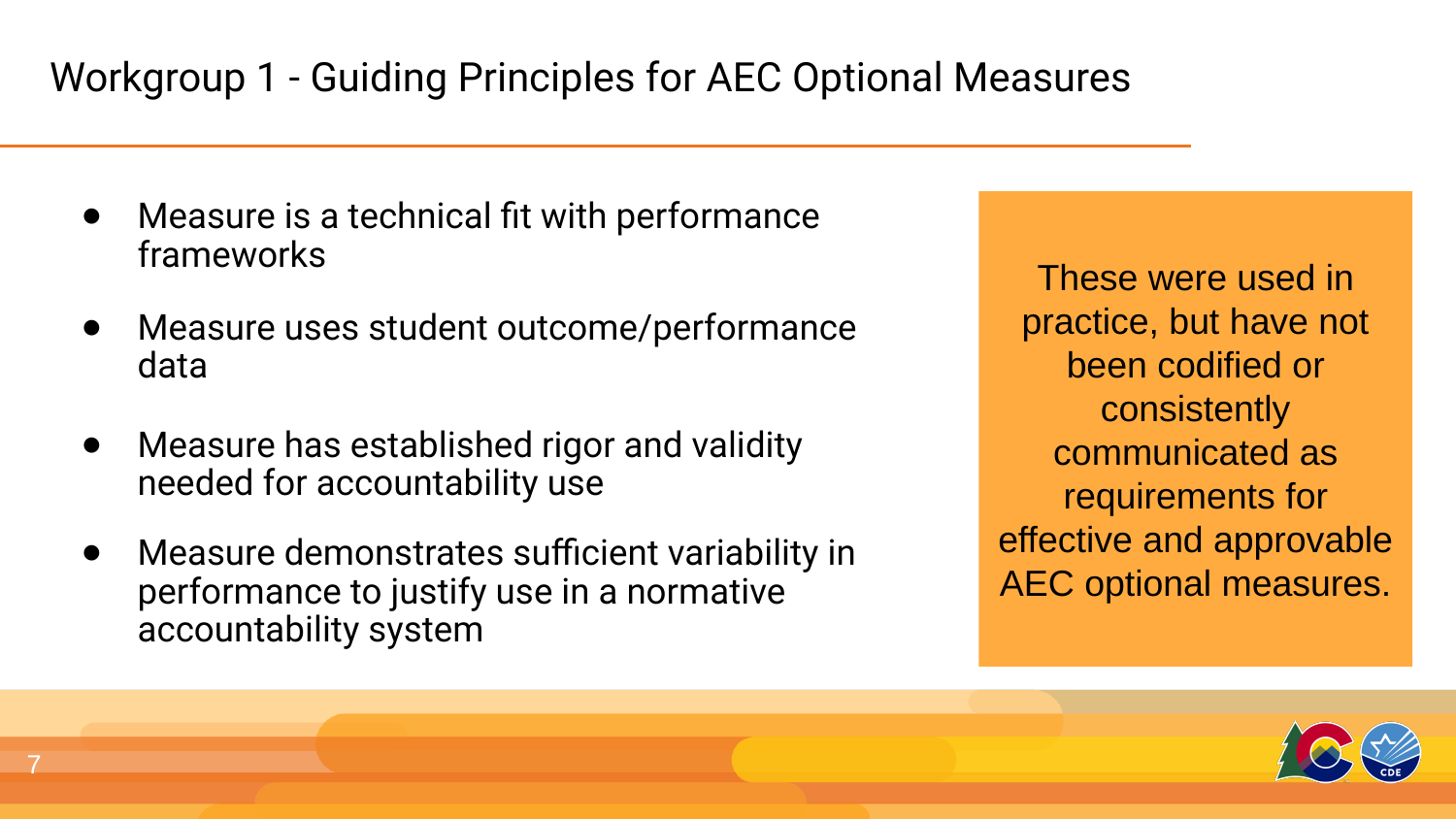

# Workgroup 1 - Guiding Principles for AEC Optional Measures
Measure is a technical fit with performance frameworks

Measure uses student outcome/performance data

Measure has established rigor and validity needed for accountability use

Measure demonstrates sufficient variability in performance to justify use in a normative accountability system
These were used in practice, but have not been codified or consistently communicated as requirements for effective and approvable AEC optional measures.